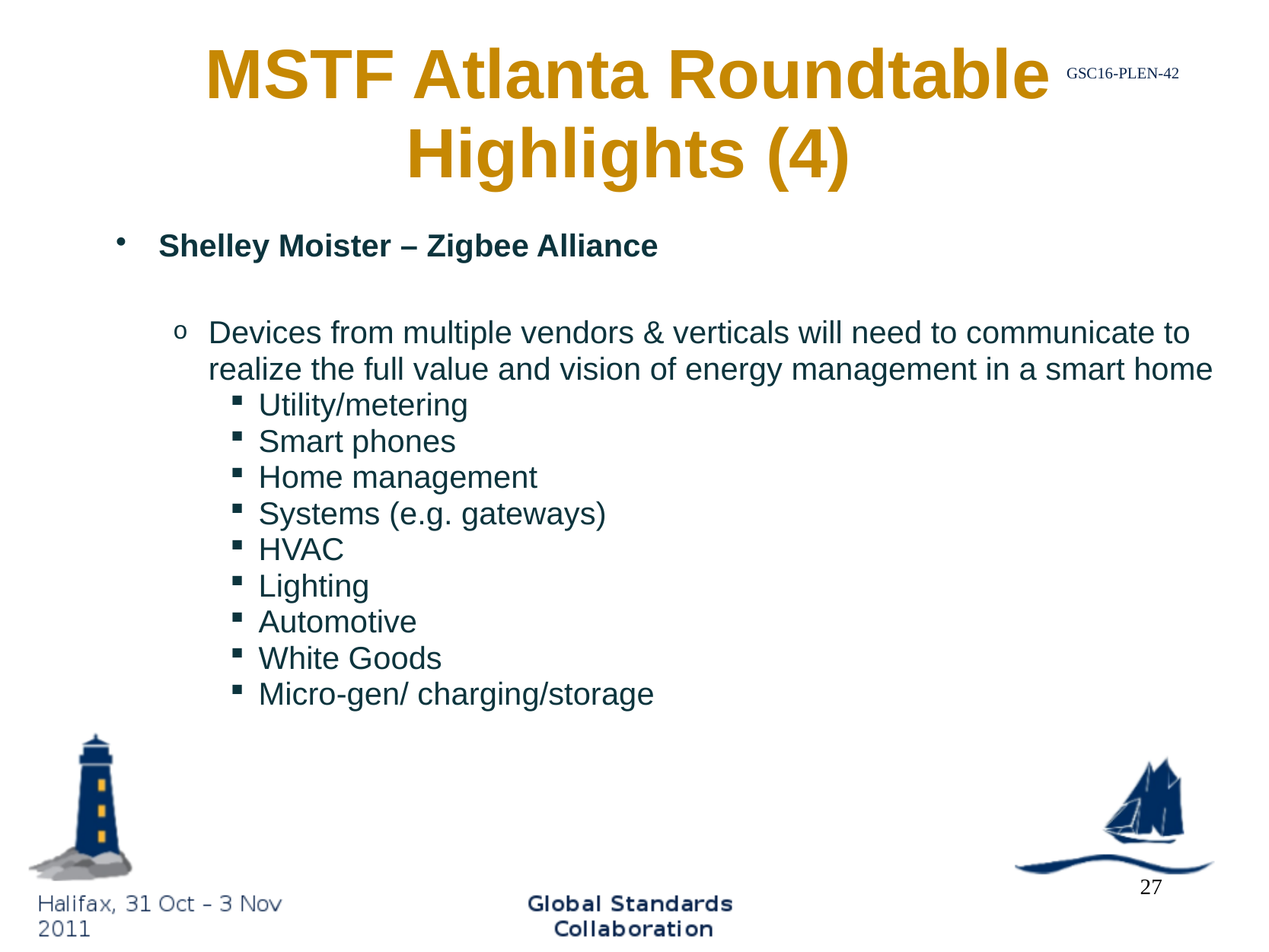

# MSTF Atlanta Roundtable Highlights (4)
Shelley Moister – Zigbee Alliance

Devices from multiple vendors & verticals will need to communicate to realize the full value and vision of energy management in a smart home
Utility/metering
Smart phones
Home management
Systems (e.g. gateways)
HVAC
Lighting
Automotive
White Goods
Micro-gen/ charging/storage
27